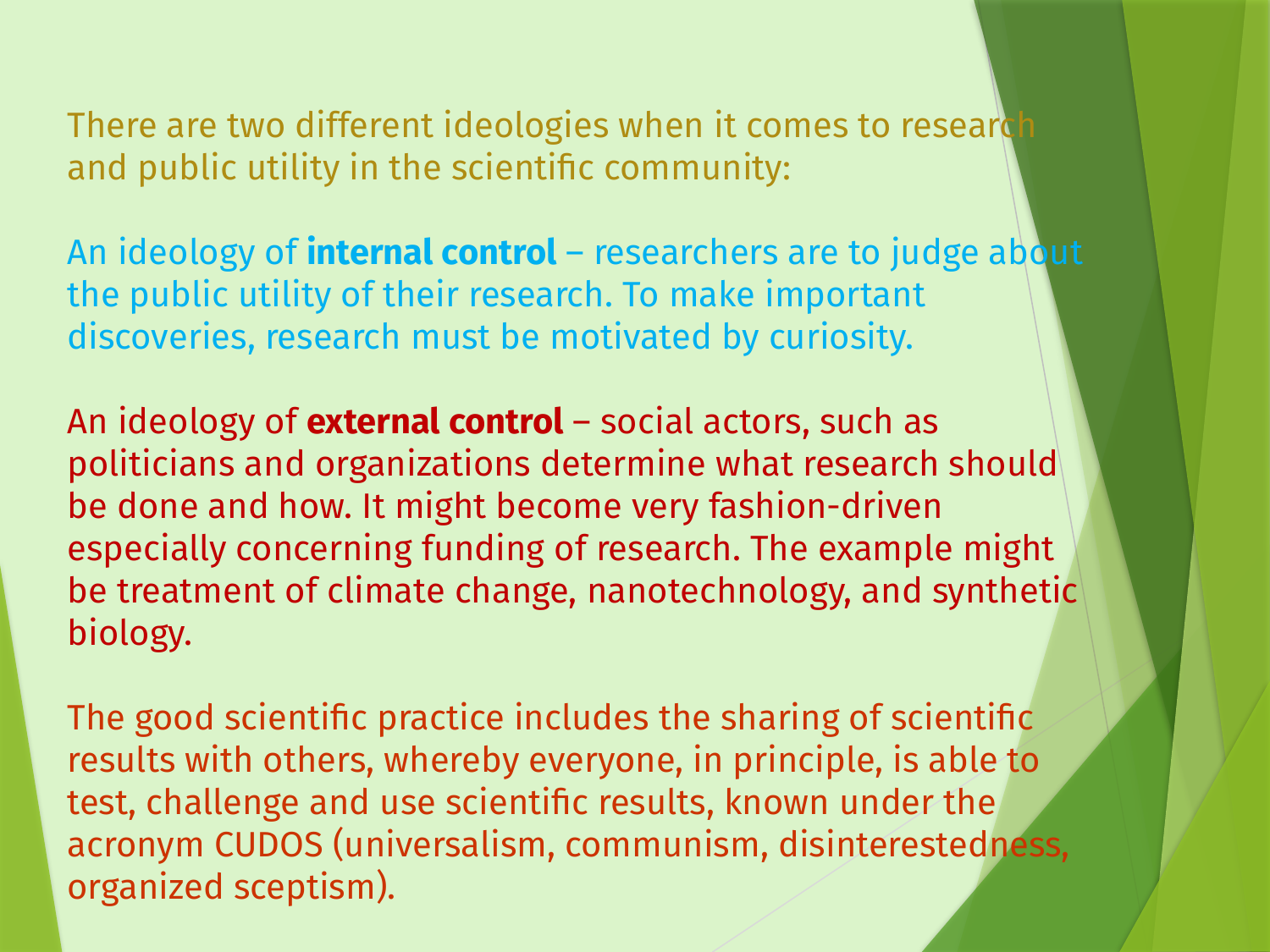

There are two different ideologies when it comes to research and public utility in the scientific community:

An ideology of internal control – researchers are to judge about the public utility of their research. To make important discoveries, research must be motivated by curiosity.

An ideology of external control – social actors, such as politicians and organizations determine what research should be done and how. It might become very fashion-driven especially concerning funding of research. The example might be treatment of climate change, nanotechnology, and synthetic biology.

The good scientific practice includes the sharing of scientific results with others, whereby everyone, in principle, is able to test, challenge and use scientific results, known under the acronym CUDOS (universalism, communism, disinterestedness, organized sceptism).